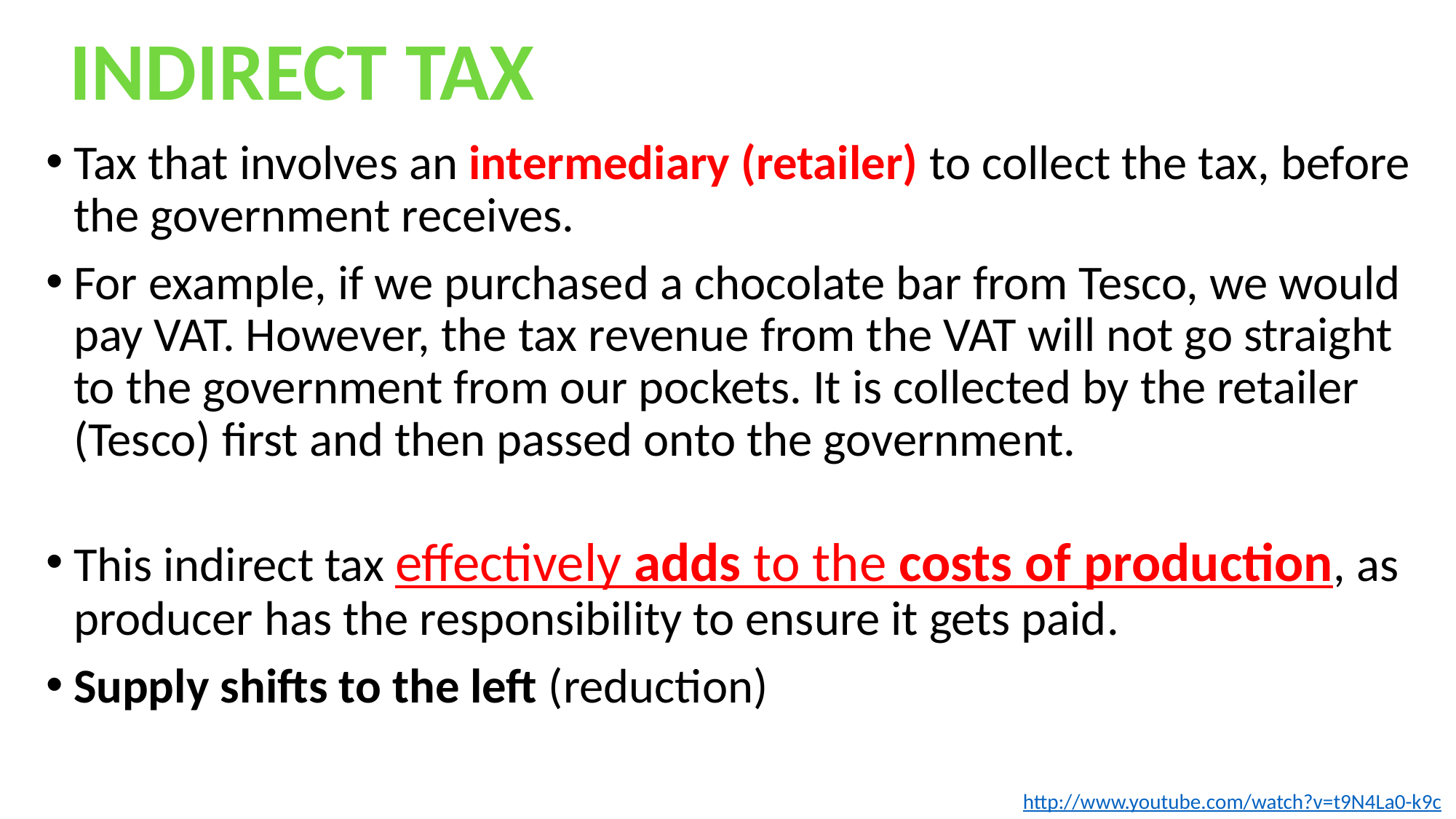

INDIRECT TAX
Tax that involves an intermediary (retailer) to collect the tax, before the government receives.
For example, if we purchased a chocolate bar from Tesco, we would pay VAT. However, the tax revenue from the VAT will not go straight to the government from our pockets. It is collected by the retailer (Tesco) first and then passed onto the government.
This indirect tax effectively adds to the costs of production, as producer has the responsibility to ensure it gets paid.
Supply shifts to the left (reduction)

http://www.youtube.com/watch?v=t9N4La0-k9c